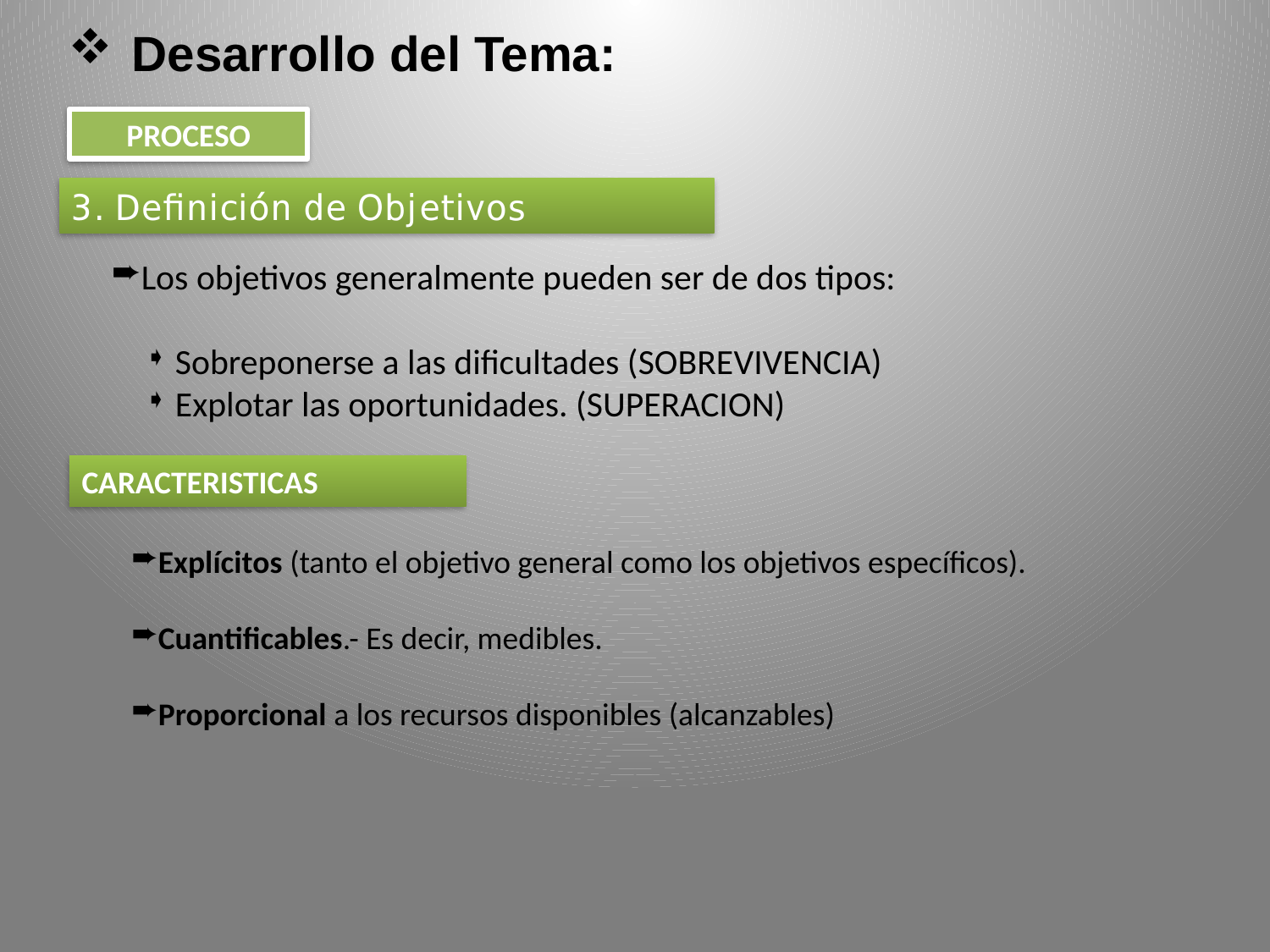

Desarrollo del Tema:

PROCESO
3. Definición de Objetivos
Los objetivos generalmente pueden ser de dos tipos:

Sobreponerse a las dificultades (SOBREVIVENCIA)
Explotar las oportunidades. (SUPERACION)
CARACTERISTICAS
Explícitos (tanto el objetivo general como los objetivos específicos).

Cuantificables.- Es decir, medibles.

Proporcional a los recursos disponibles (alcanzables)